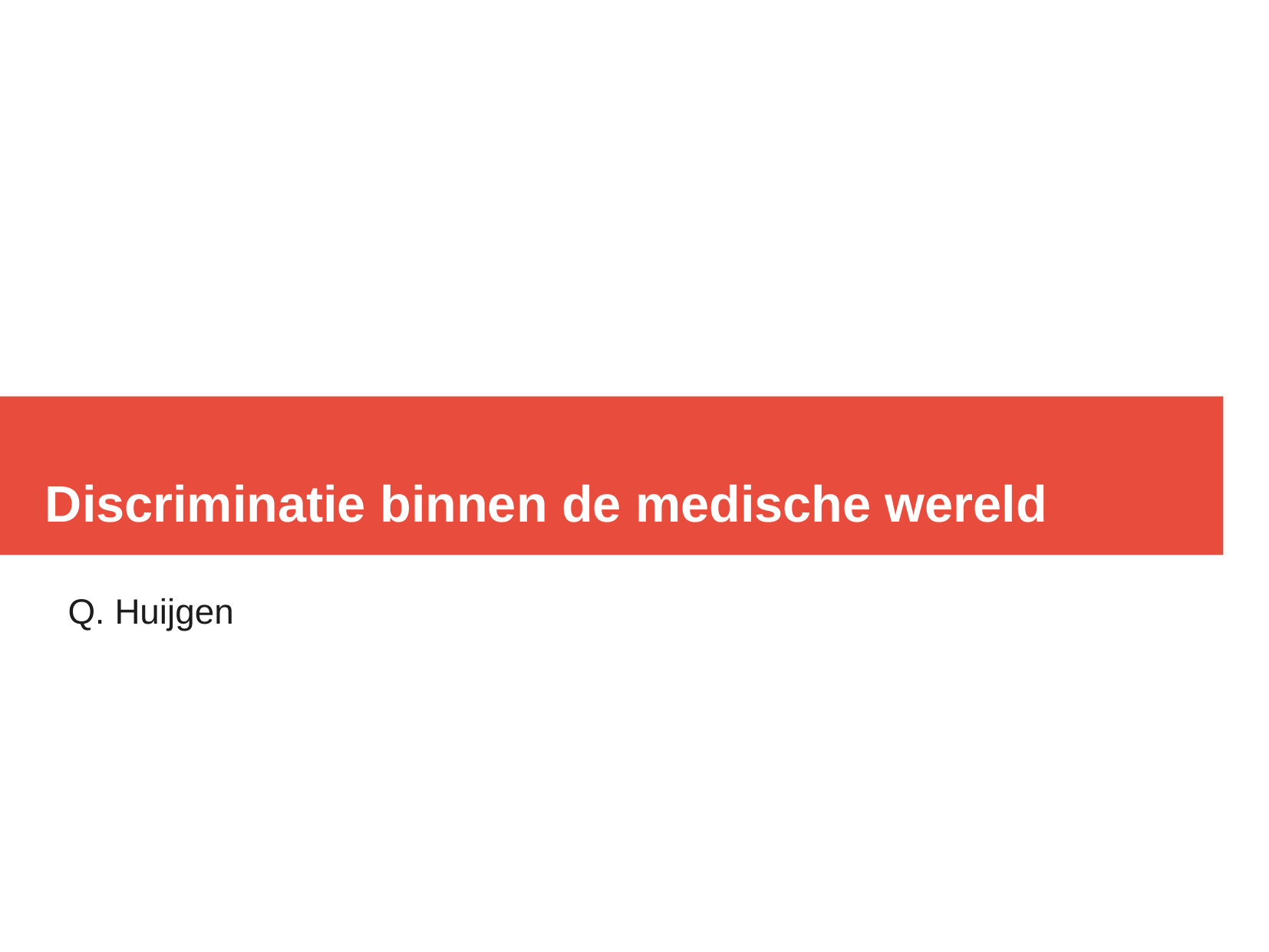

Discriminatie binnen de medische wereld
Q. Huijgen